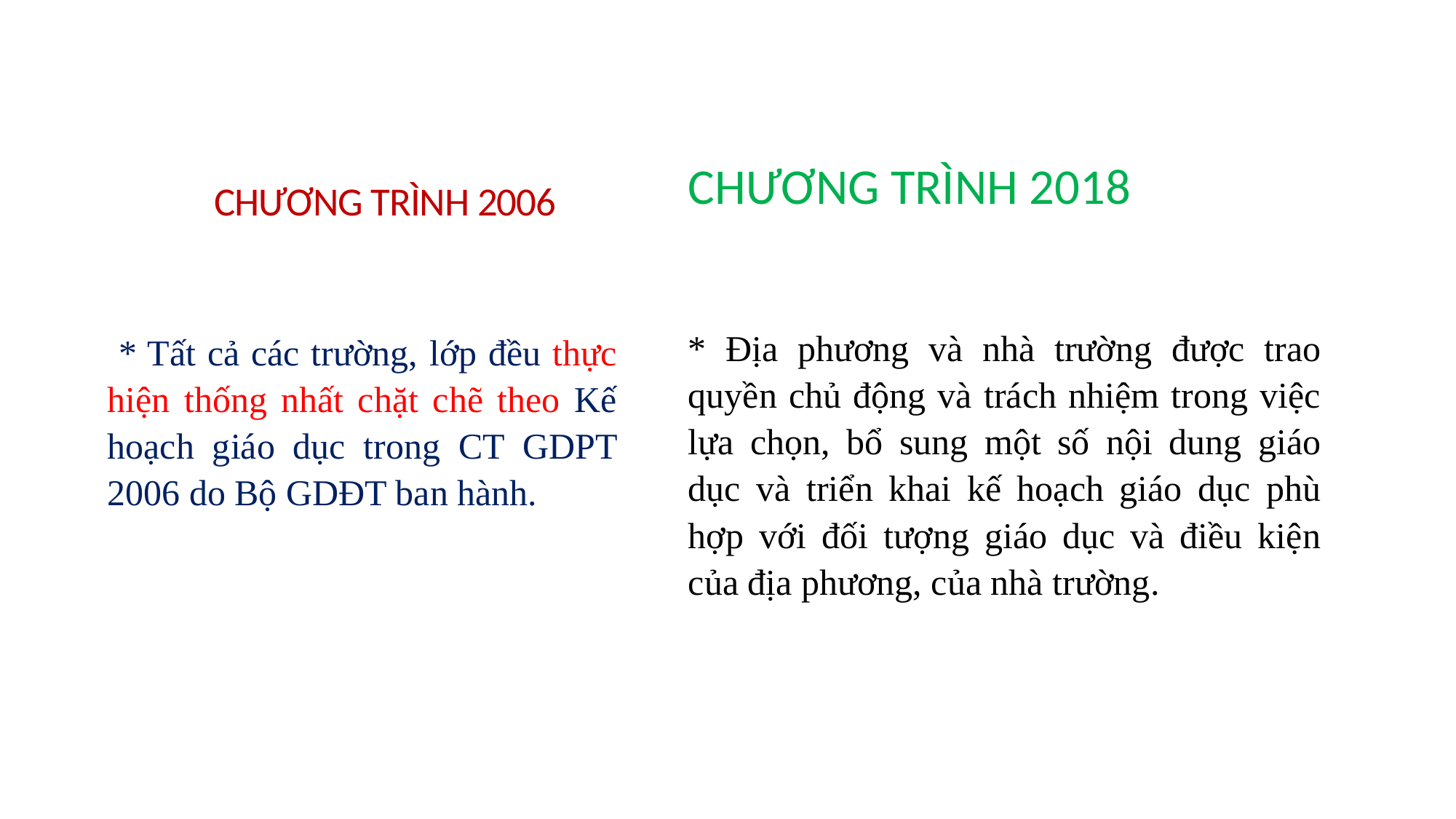

# CHƯƠNG TRÌNH 2018
CHƯƠNG TRÌNH 2006
* Địa phương và nhà trường được trao quyền chủ động và trách nhiệm trong việc lựa chọn, bổ sung một số nội dung giáo dục và triển khai kế hoạch giáo dục phù hợp với đối tượng giáo dục và điều kiện của địa phương, của nhà trường.

 * Tất cả các trường, lớp đều thực hiện thống nhất chặt chẽ theo Kế hoạch giáo dục trong CT GDPT 2006 do Bộ GDĐT ban hành.